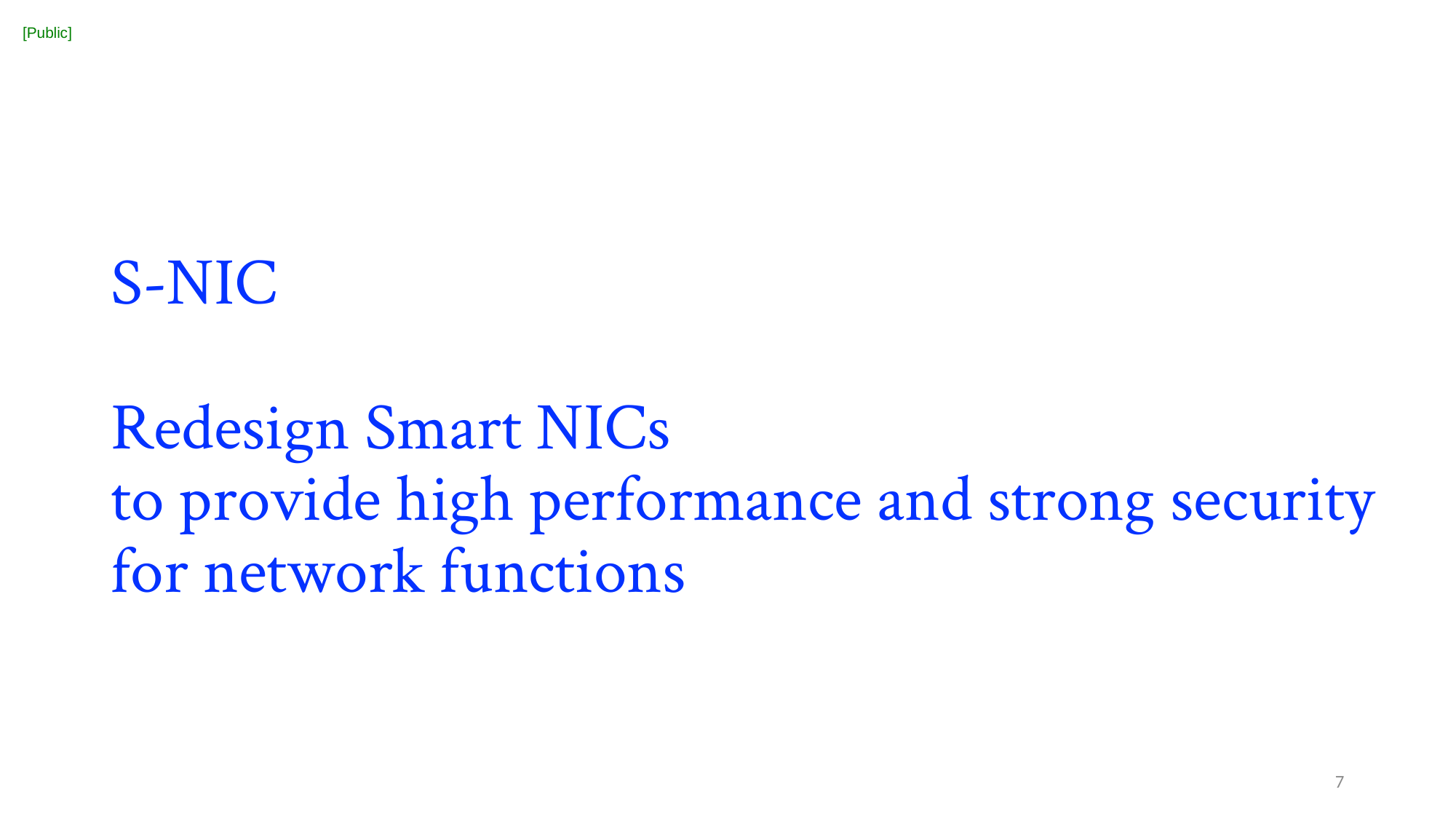

# S-NIC Redesign Smart NICs to provide high performance and strong security for network functions
7